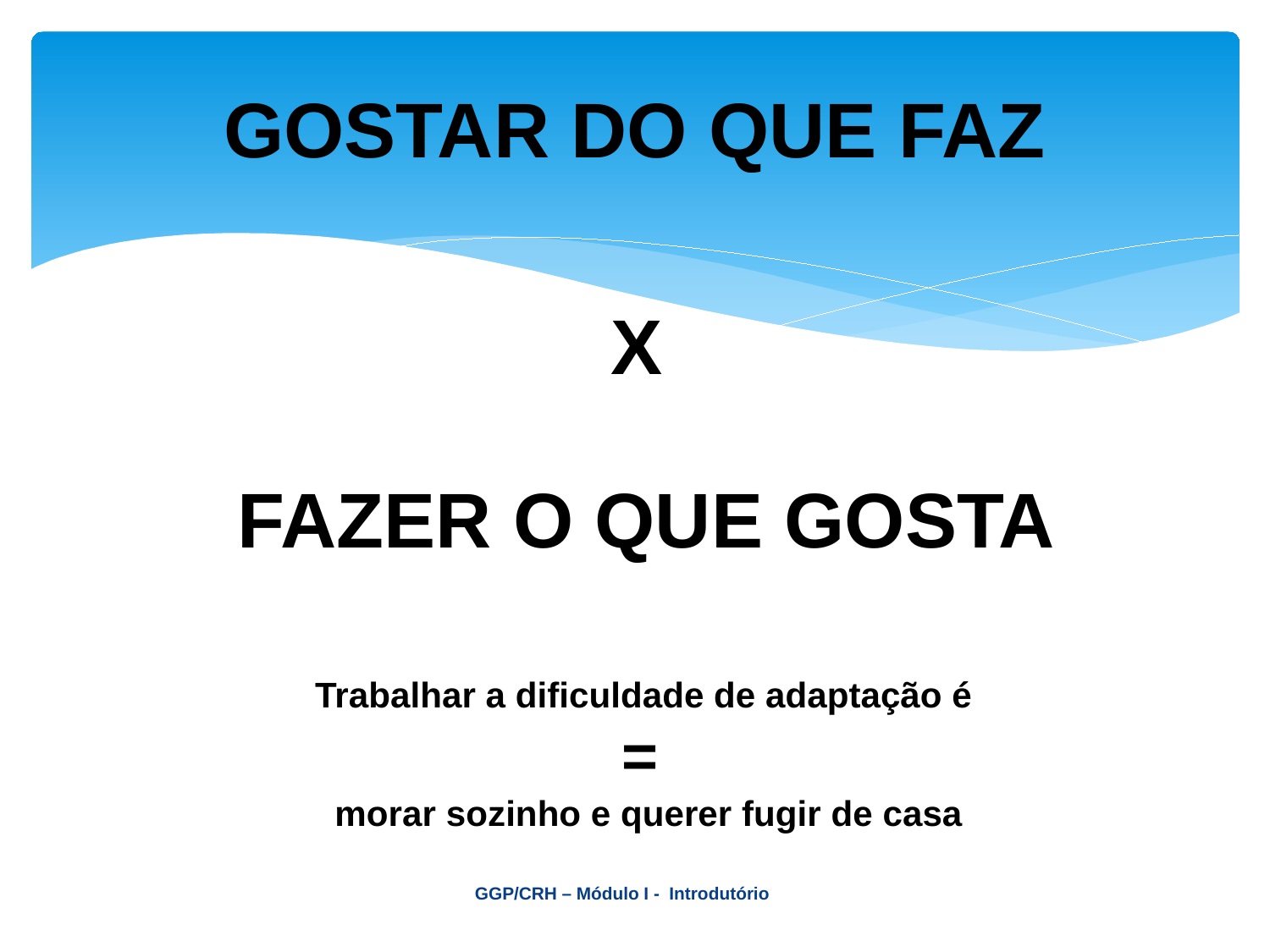

# GOSTAR DO QUE FAZ
X
FAZER O QUE GOSTA
Trabalhar a dificuldade de adaptação é
=
morar sozinho e querer fugir de casa
GGP/CRH – Módulo I -  Introdutório